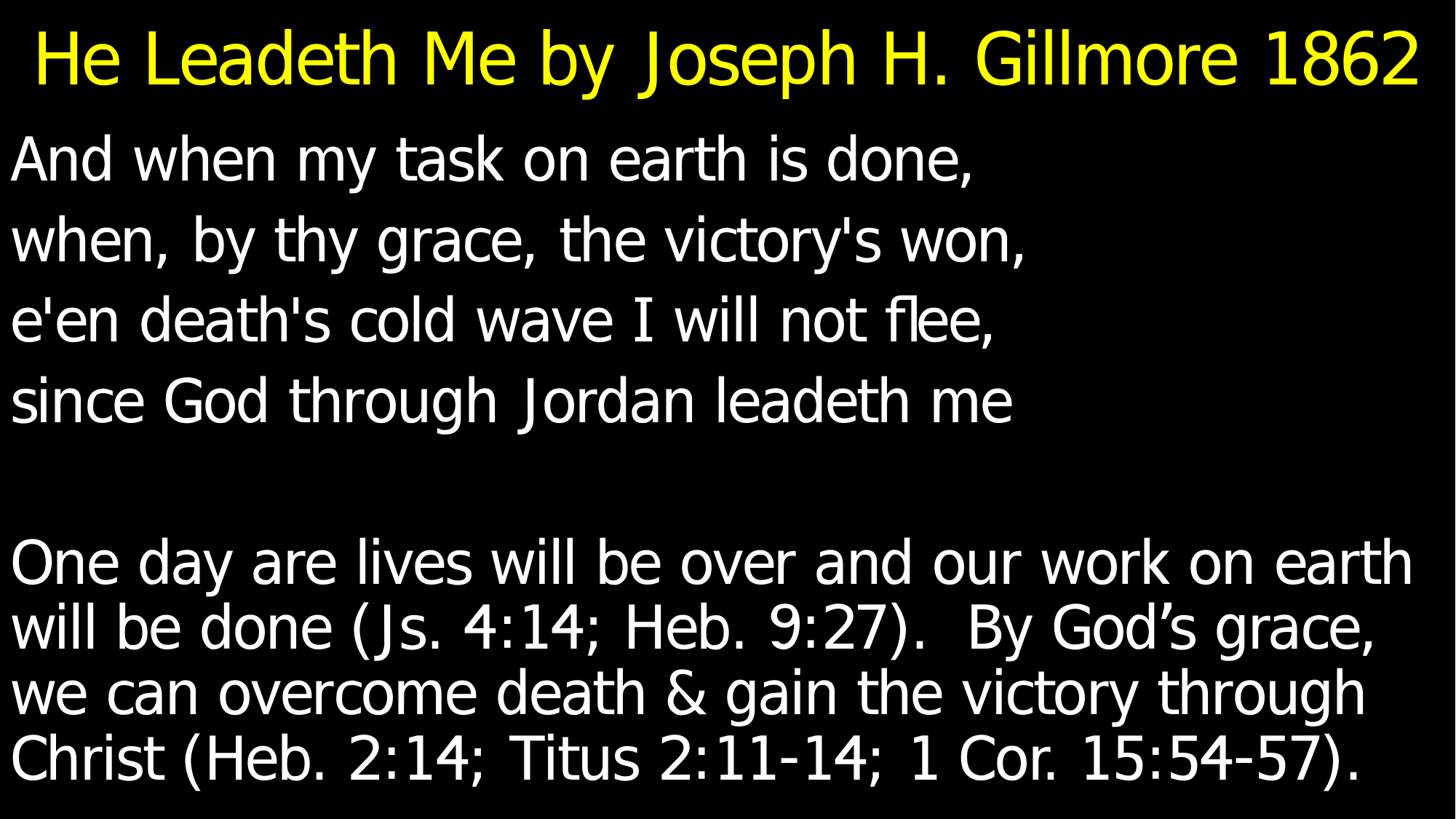

# He Leadeth Me by Joseph H. Gillmore 1862
And when my task on earth is done,
when, by thy grace, the victory's won,
e'en death's cold wave I will not flee,
since God through Jordan leadeth me

One day are lives will be over and our work on earth will be done (Js. 4:14; Heb. 9:27).  By God’s grace, we can overcome death & gain the victory through Christ (Heb. 2:14; Titus 2:11-14; 1 Cor. 15:54-57).